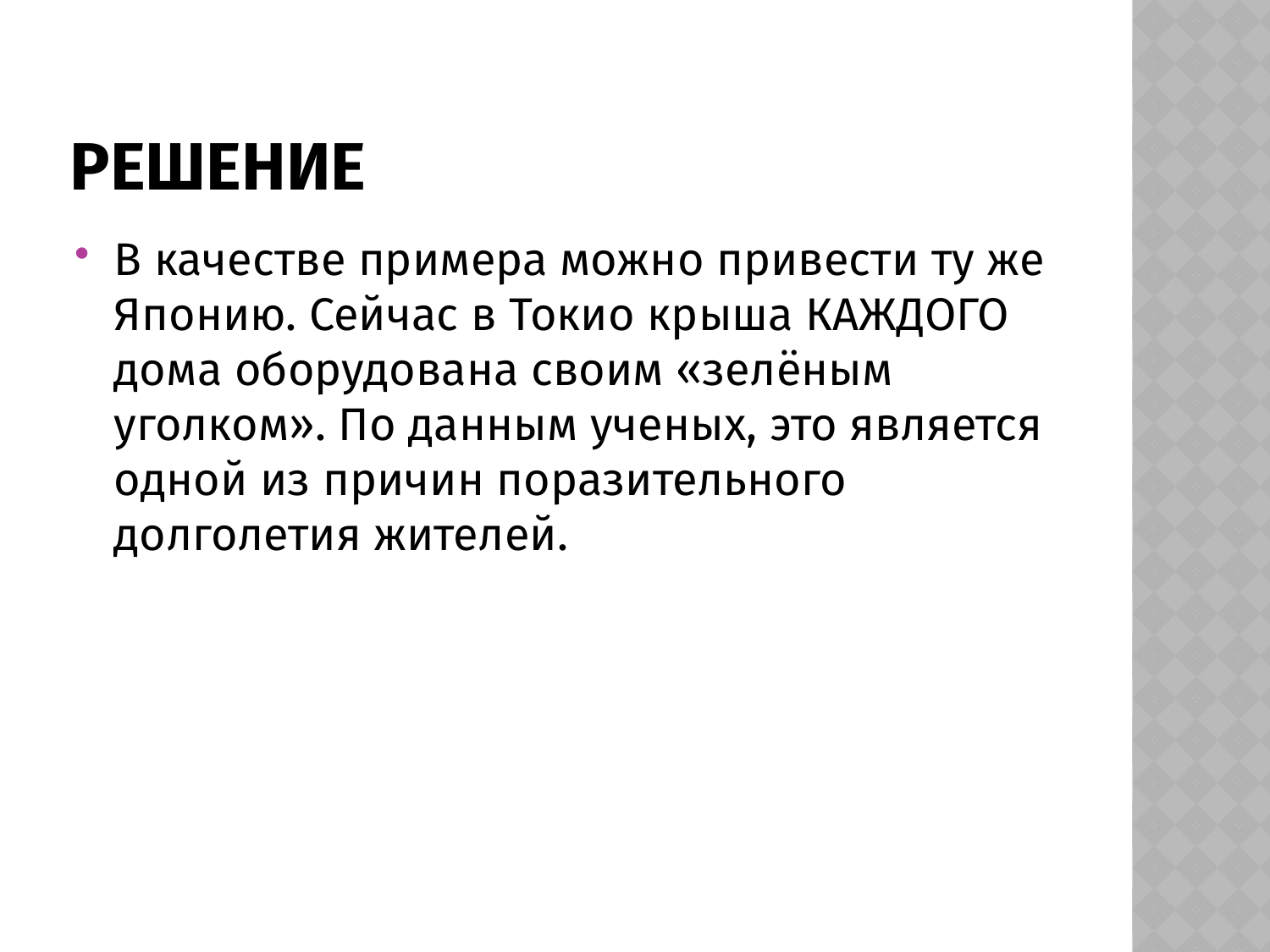

# Решение
В качестве примера можно привести ту же Японию. Сейчас в Токио крыша КАЖДОГО дома оборудована своим «зелёным уголком». По данным ученых, это является одной из причин поразительного долголетия жителей.